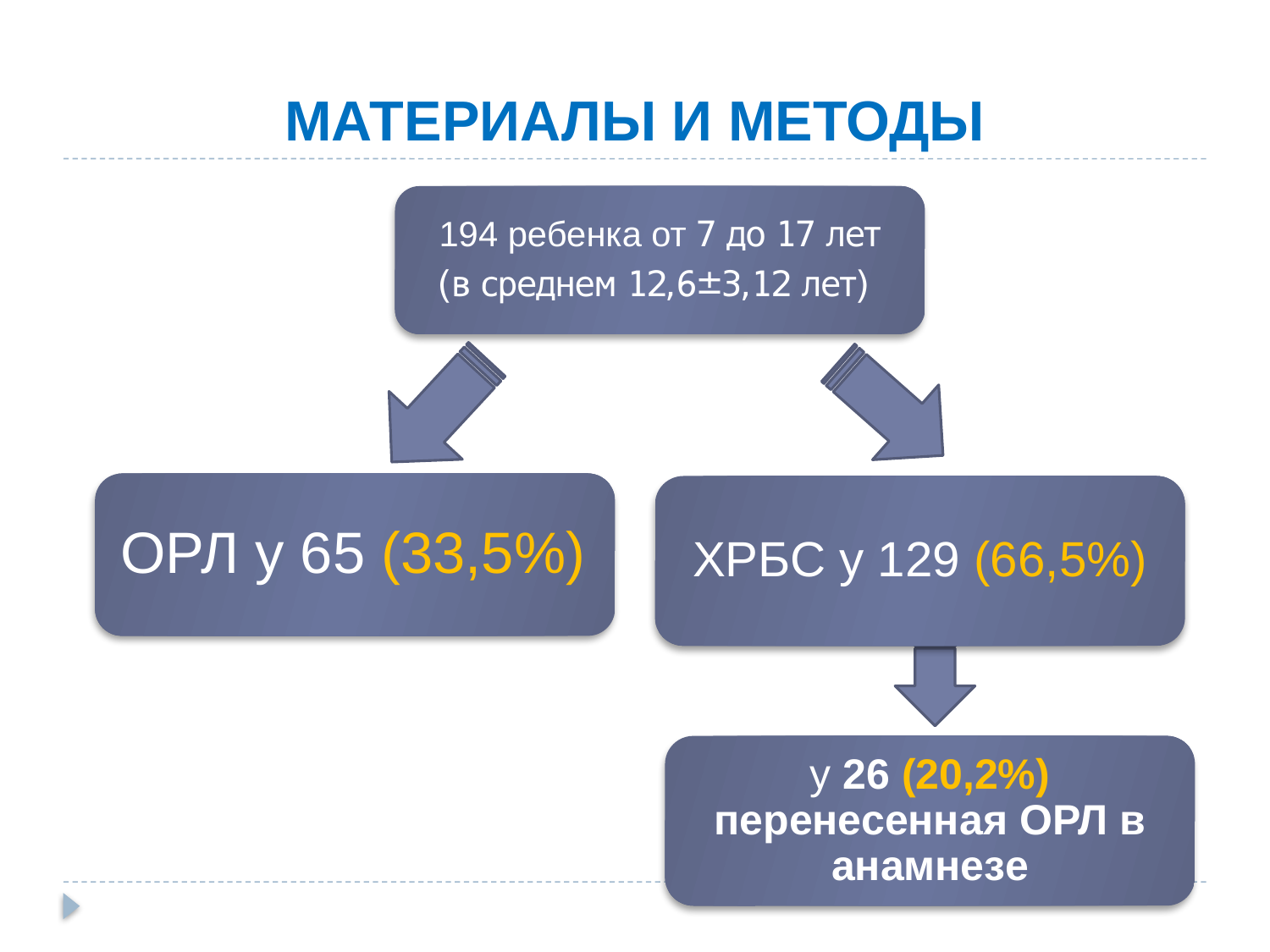

# МАТЕРИАЛЫ И МЕТОДЫ
194 ребенка от 7 до 17 лет
(в среднем 12,6±3,12 лет)

ОРЛ у 65 (33,5%)
ХРБС у 129 (66,5%)

у 26 (20,2%) перенесенная ОРЛ в анамнезе